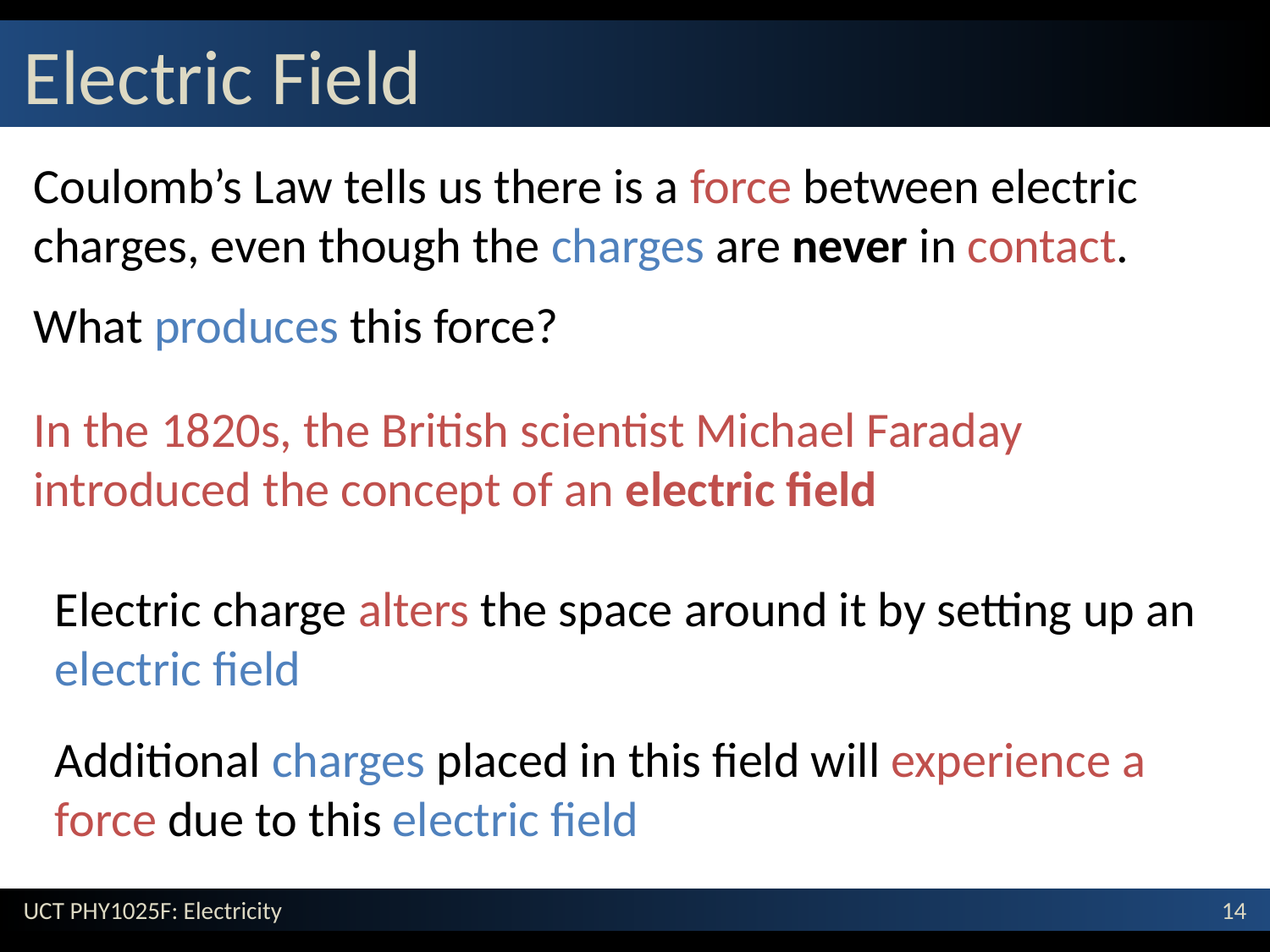

# Electric Field
Coulomb’s Law tells us there is a force between electric charges, even though the charges are never in contact.
What produces this force?
In the 1820s, the British scientist Michael Faraday introduced the concept of an electric field
Electric charge alters the space around it by setting up an electric field
Additional charges placed in this field will experience a force due to this electric field